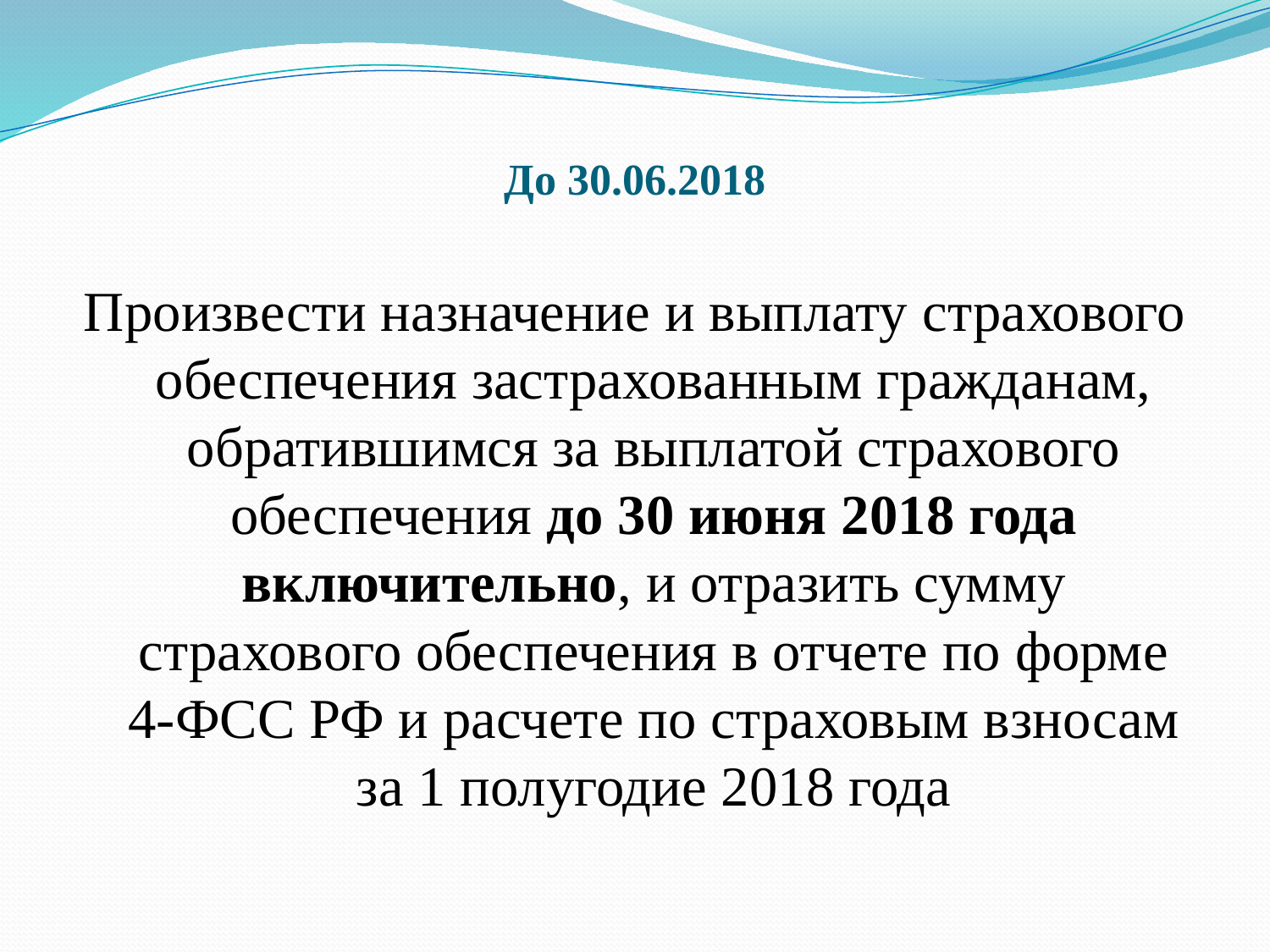

# До 30.06.2018
Произвести назначение и выплату страхового обеспечения застрахованным гражданам, обратившимся за выплатой страхового обеспечения до 30 июня 2018 года включительно, и отразить сумму страхового обеспечения в отчете по форме 4-ФСС РФ и расчете по страховым взносам за 1 полугодие 2018 года